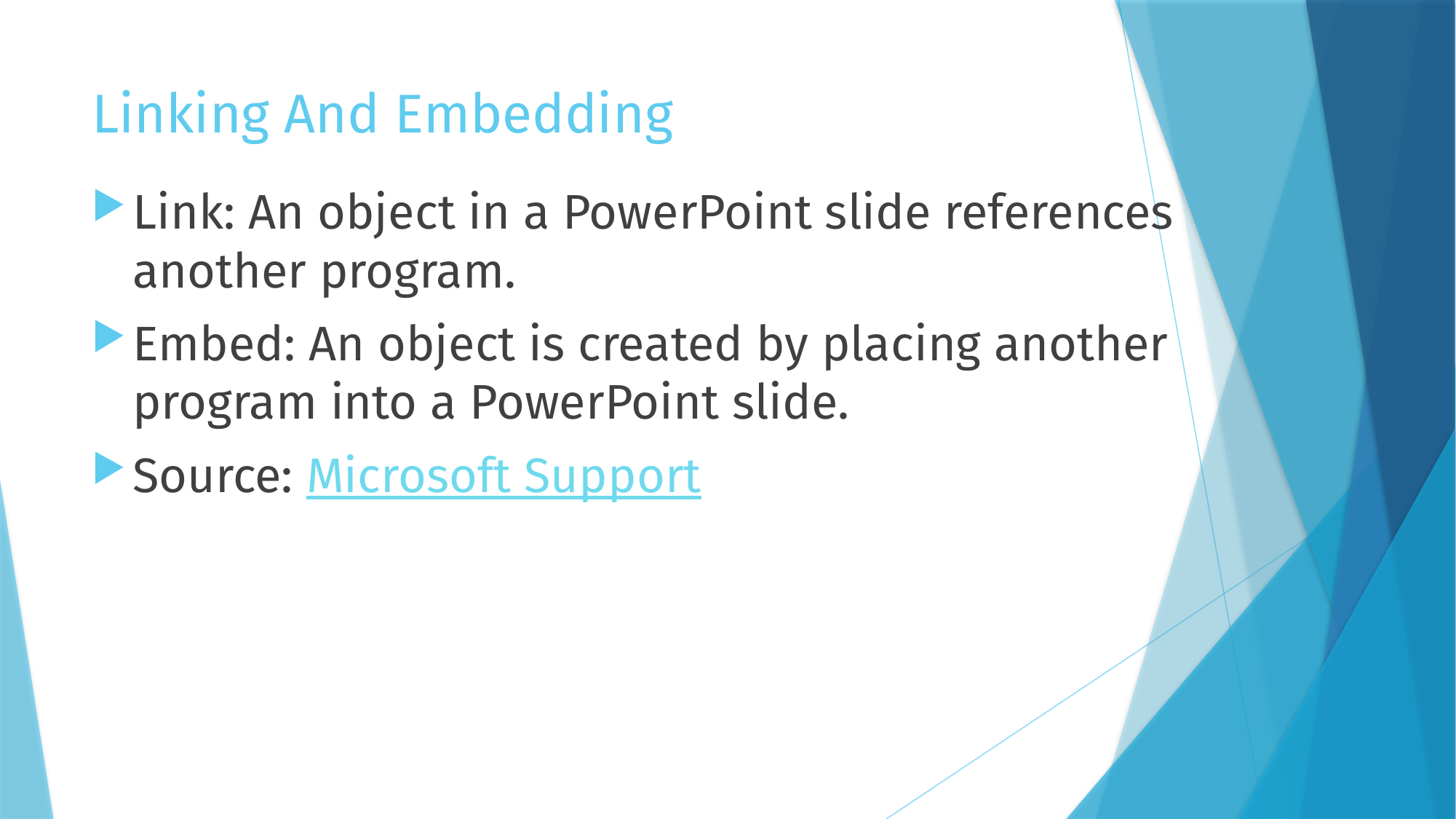

# Linking And Embedding
Link: An object in a PowerPoint slide references another program.
Embed: An object is created by placing another program into a PowerPoint slide.
Source: Microsoft Support